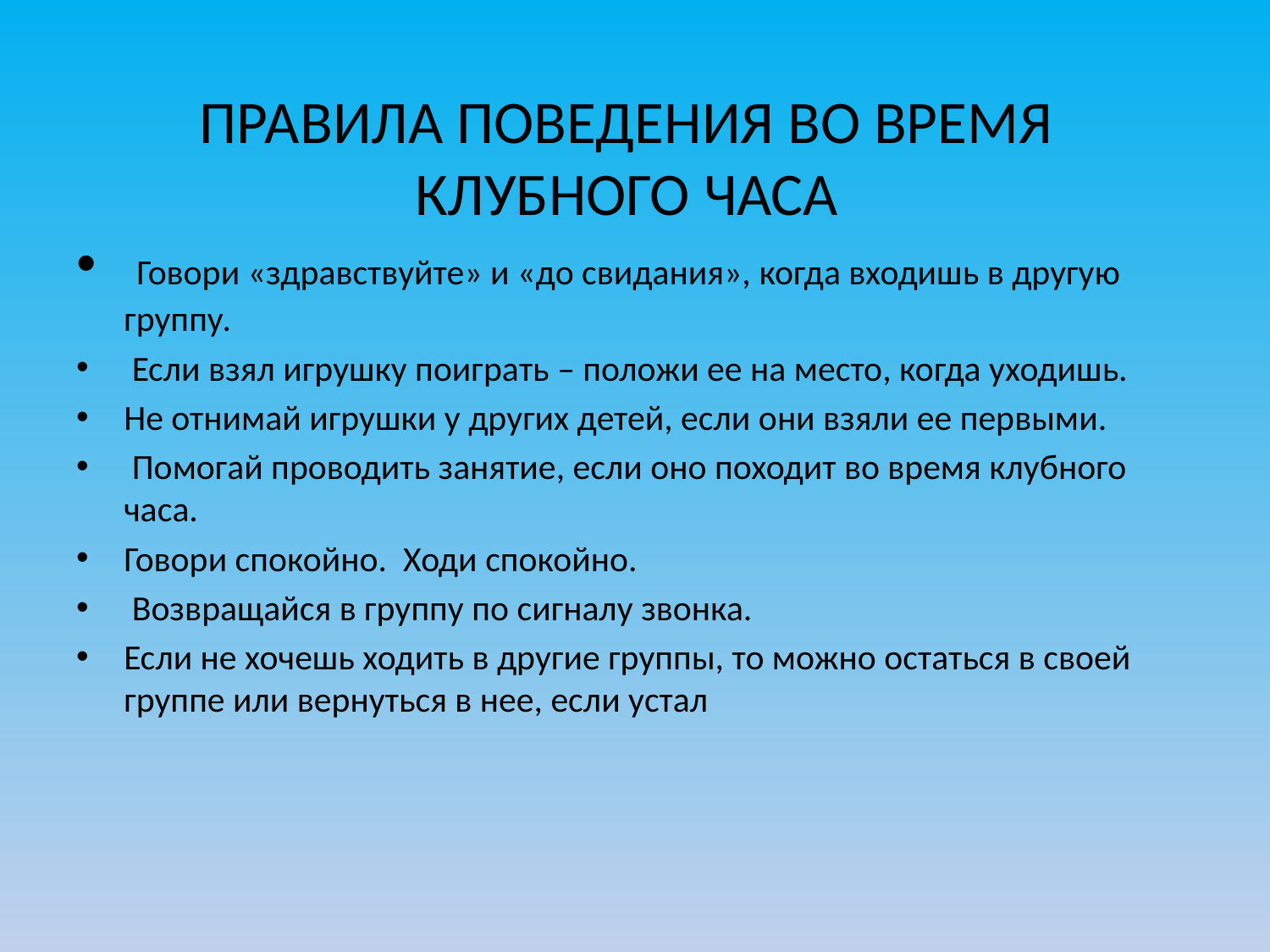

# ПРАВИЛА ПОВЕДЕНИЯ ВО ВРЕМЯ КЛУБНОГО ЧАСА
 Говори «здравствуйте» и «до свидания», когда входишь в другую группу. ­
 Если взял игрушку поиграть – положи ее на место, когда уходишь.
Не отнимай игрушки у других детей, если они взяли ее первыми.
 Помогай проводить занятие, если оно походит во время клубного часа.
Говори спокойно. ­ Ходи спокойно. ­
 Возвращайся в группу по сигналу звонка. ­
Если не хочешь ходить в другие группы, то можно остаться в своей группе или вернуться в нее, если устал